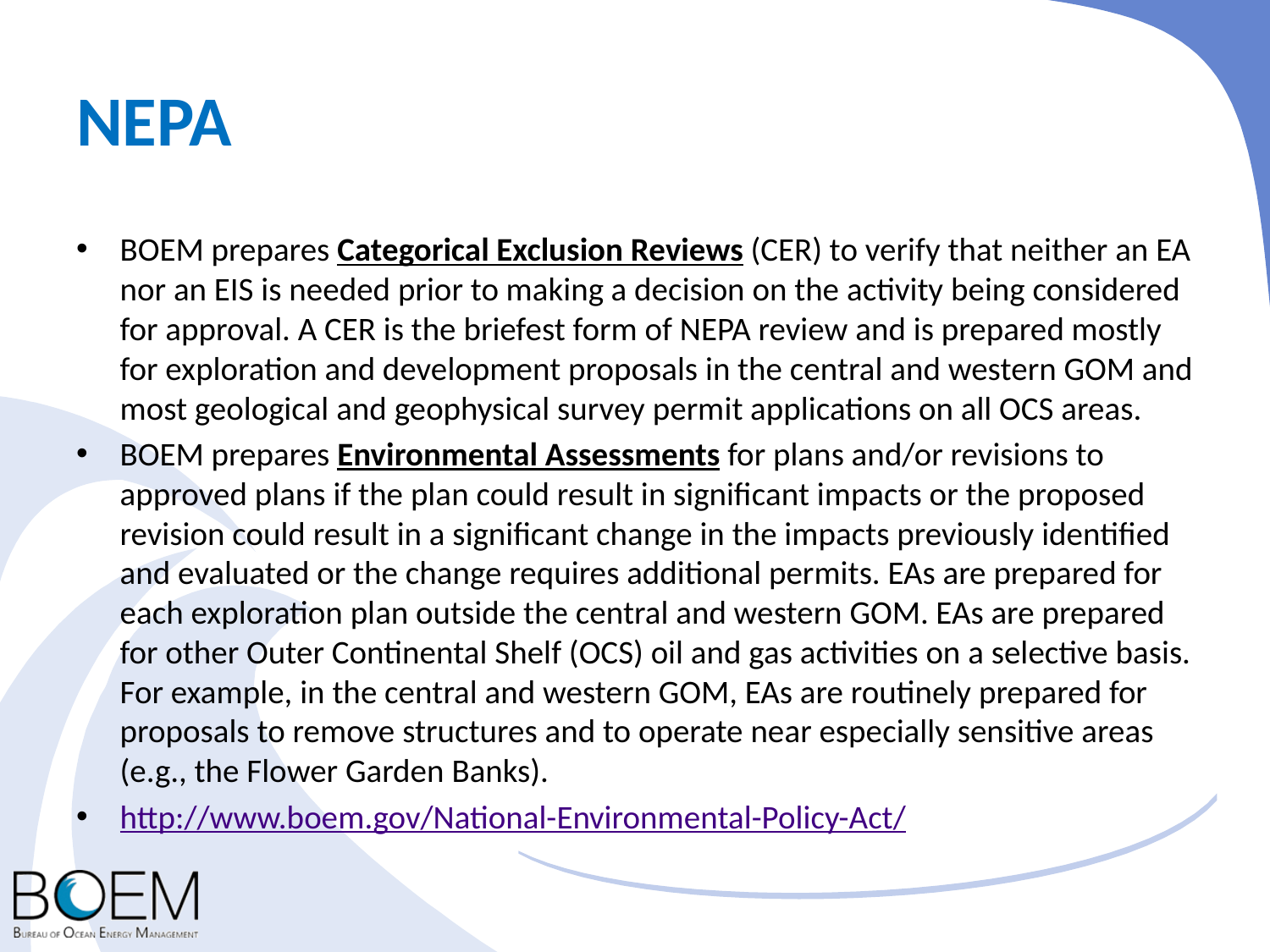

# NEPA
BOEM prepares Categorical Exclusion Reviews (CER) to verify that neither an EA nor an EIS is needed prior to making a decision on the activity being considered for approval. A CER is the briefest form of NEPA review and is prepared mostly for exploration and development proposals in the central and western GOM and most geological and geophysical survey permit applications on all OCS areas.
BOEM prepares Environmental Assessments for plans and/or revisions to approved plans if the plan could result in significant impacts or the proposed revision could result in a significant change in the impacts previously identified and evaluated or the change requires additional permits. EAs are prepared for each exploration plan outside the central and western GOM. EAs are prepared for other Outer Continental Shelf (OCS) oil and gas activities on a selective basis. For example, in the central and western GOM, EAs are routinely prepared for proposals to remove structures and to operate near especially sensitive areas (e.g., the Flower Garden Banks).
http://www.boem.gov/National-Environmental-Policy-Act/